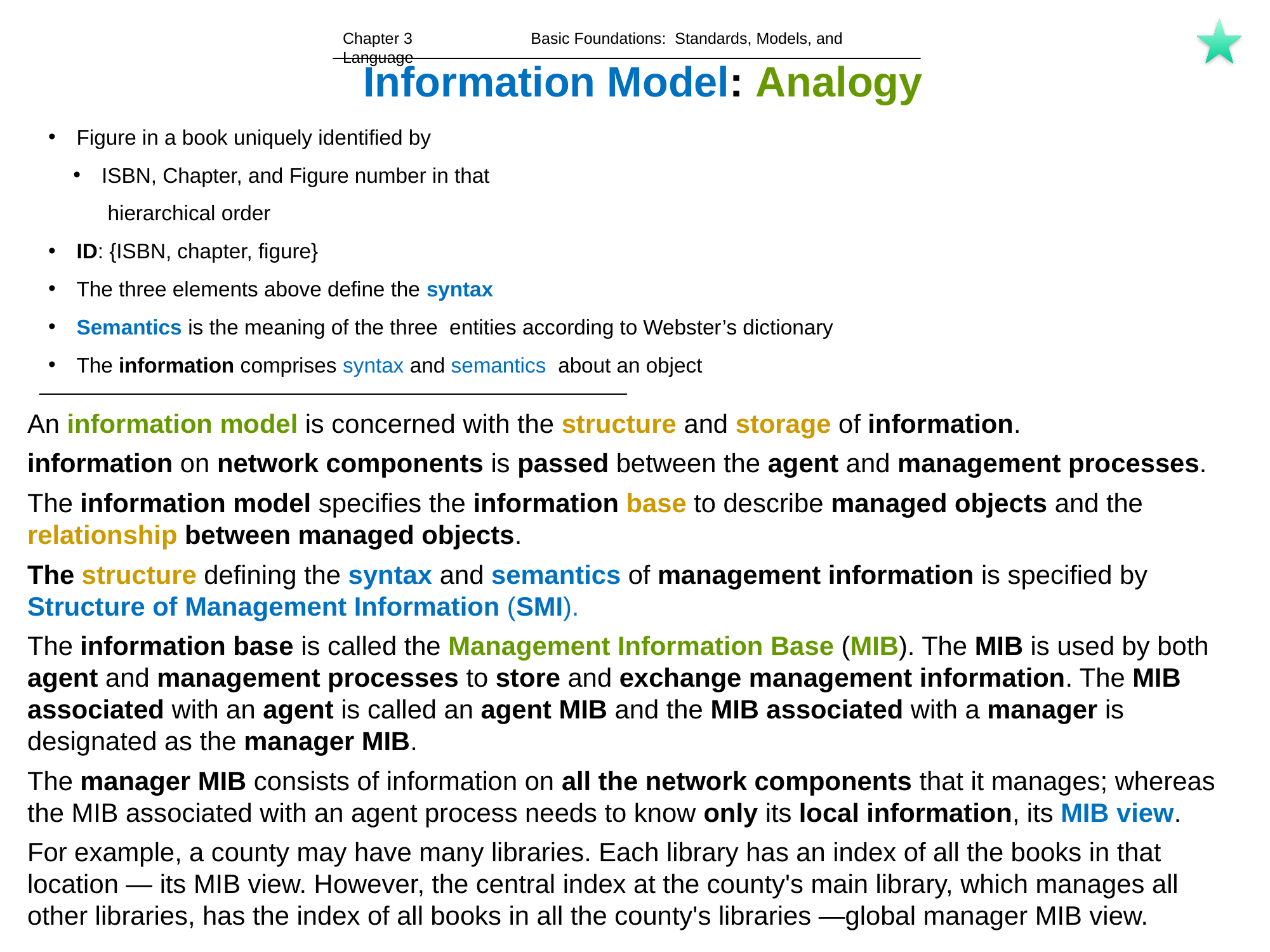

Chapter 3	                     Basic Foundations:  Standards, Models, and Language
Information Model: Analogy
 Figure in a book uniquely identified by
 ISBN, Chapter, and Figure number in that
  hierarchical order
 ID: {ISBN, chapter, figure}
 The three elements above define the syntax
 Semantics is the meaning of the three  entities according to Webster’s dictionary
 The information comprises syntax and semantics  about an object
An information model is concerned with the structure and storage of information.
information on network components is passed between the agent and management processes.
The information model specifies the information base to describe managed objects and the relationship between managed objects.
The structure defining the syntax and semantics of management information is specified by Structure of Management Information (SMI).
The information base is called the Management Information Base (MIB). The MIB is used by both agent and management processes to store and exchange management information. The MIB associated with an agent is called an agent MIB and the MIB associated with a manager is designated as the manager MIB.
The manager MIB consists of information on all the network components that it manages; whereas the MIB associated with an agent process needs to know only its local information, its MIB view.
For example, a county may have many libraries. Each library has an index of all the books in that location — its MIB view. However, the central index at the county's main library, which manages all other libraries, has the index of all books in all the county's libraries —global manager MIB view.